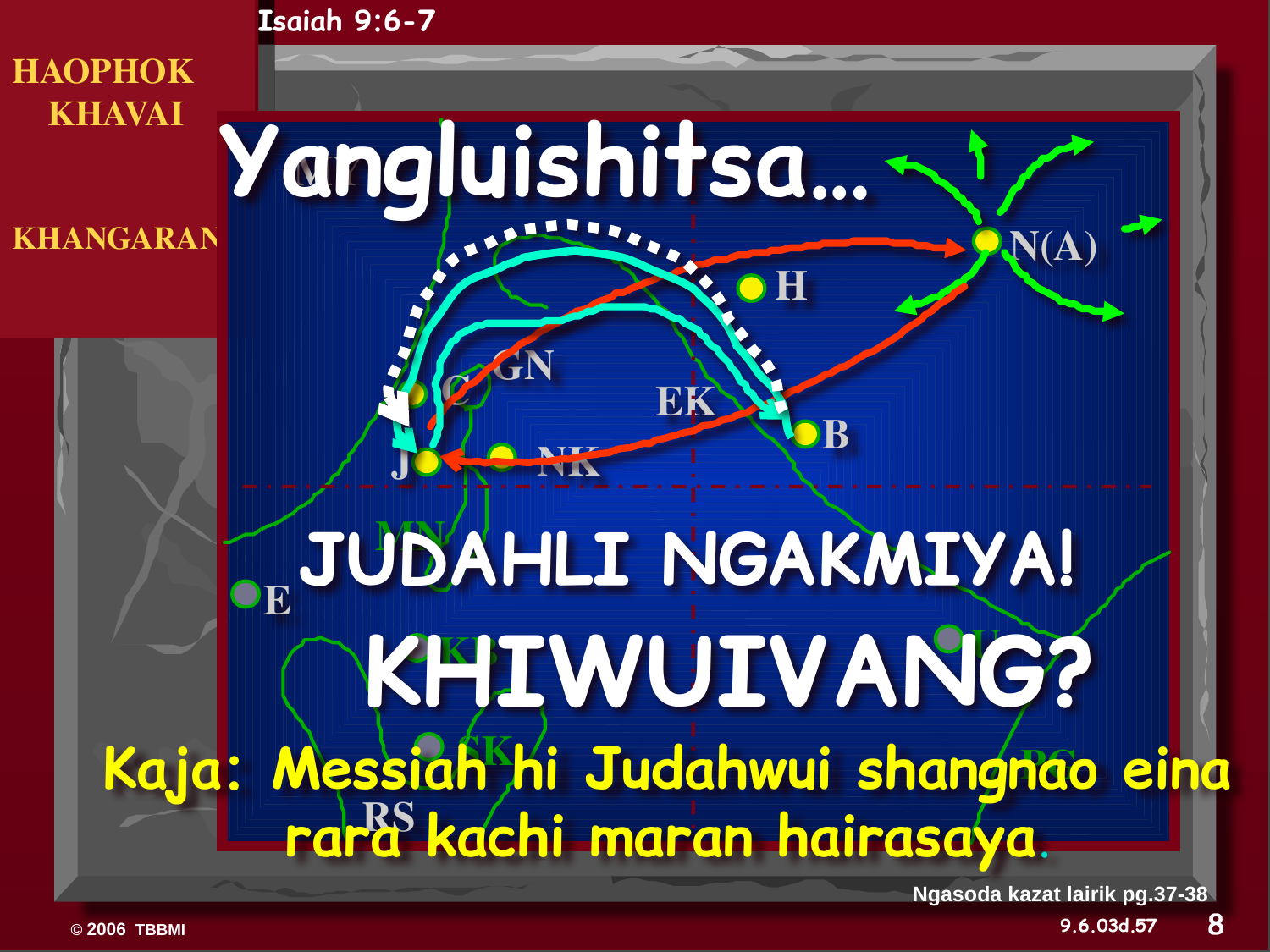

HAOPHOK
    KHAVAI
KHANGARAN

Isaiah 9:6-7

Yangluishitsa…

MY

N(A)

H

GN
C

EK

B

J
NK

MN
JUDAHLI NGAKMIYA!

E

KHIWUIVANG?

U
KB

SK
Kaja: Messiah hi Judahwui shangnao eina rara kachi maran hairasaya.
PG

RS

Ngasoda kazat lairik pg.37-38
8
57